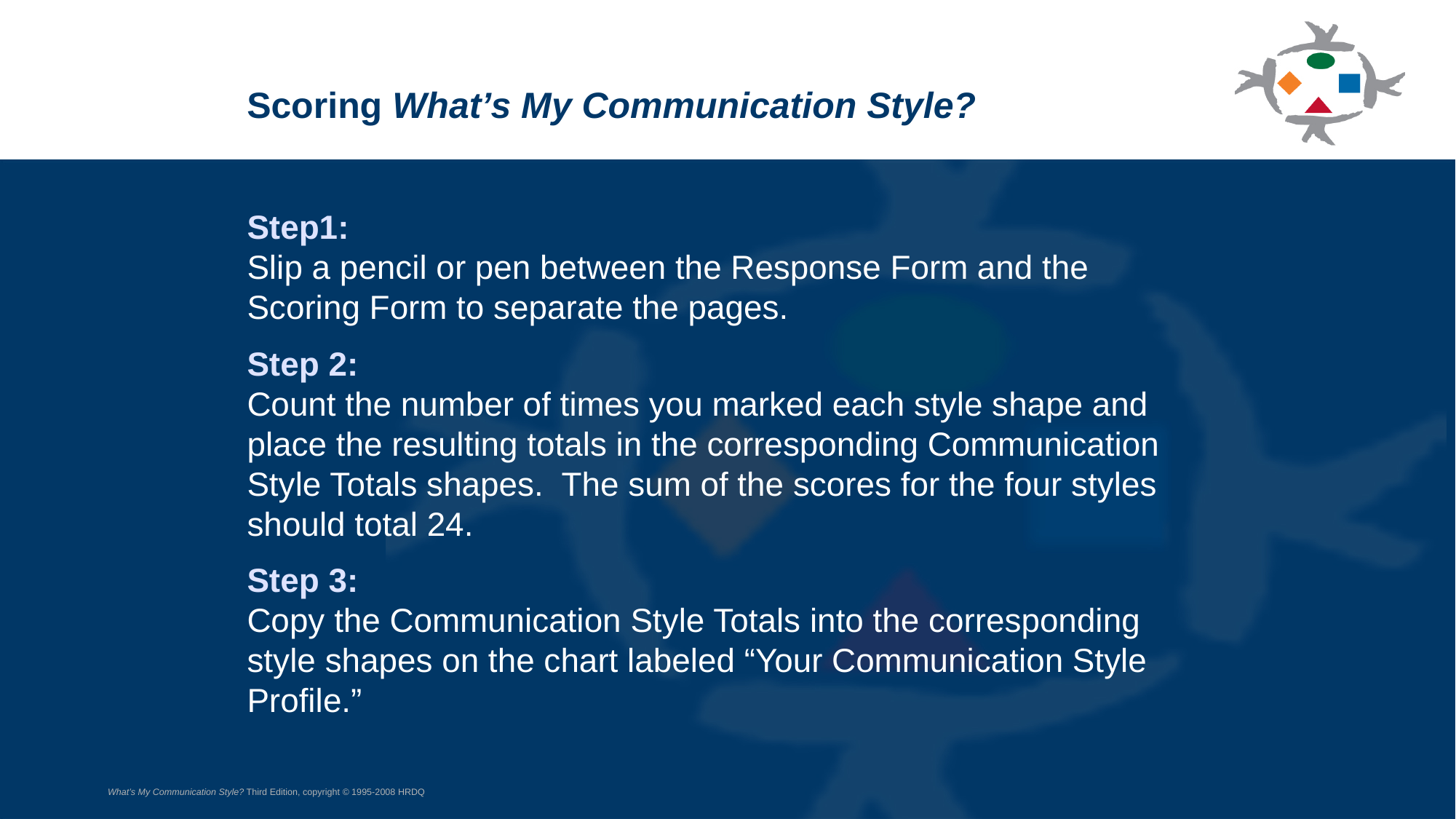

Scoring What’s My Communication Style?
Step1:
Slip a pencil or pen between the Response Form and the Scoring Form to separate the pages.
Step 2:
Count the number of times you marked each style shape and place the resulting totals in the corresponding Communication Style Totals shapes.  The sum of the scores for the four styles should total 24.
Step 3:
Copy the Communication Style Totals into the corresponding style shapes on the chart labeled “Your Communication Style Profile.”